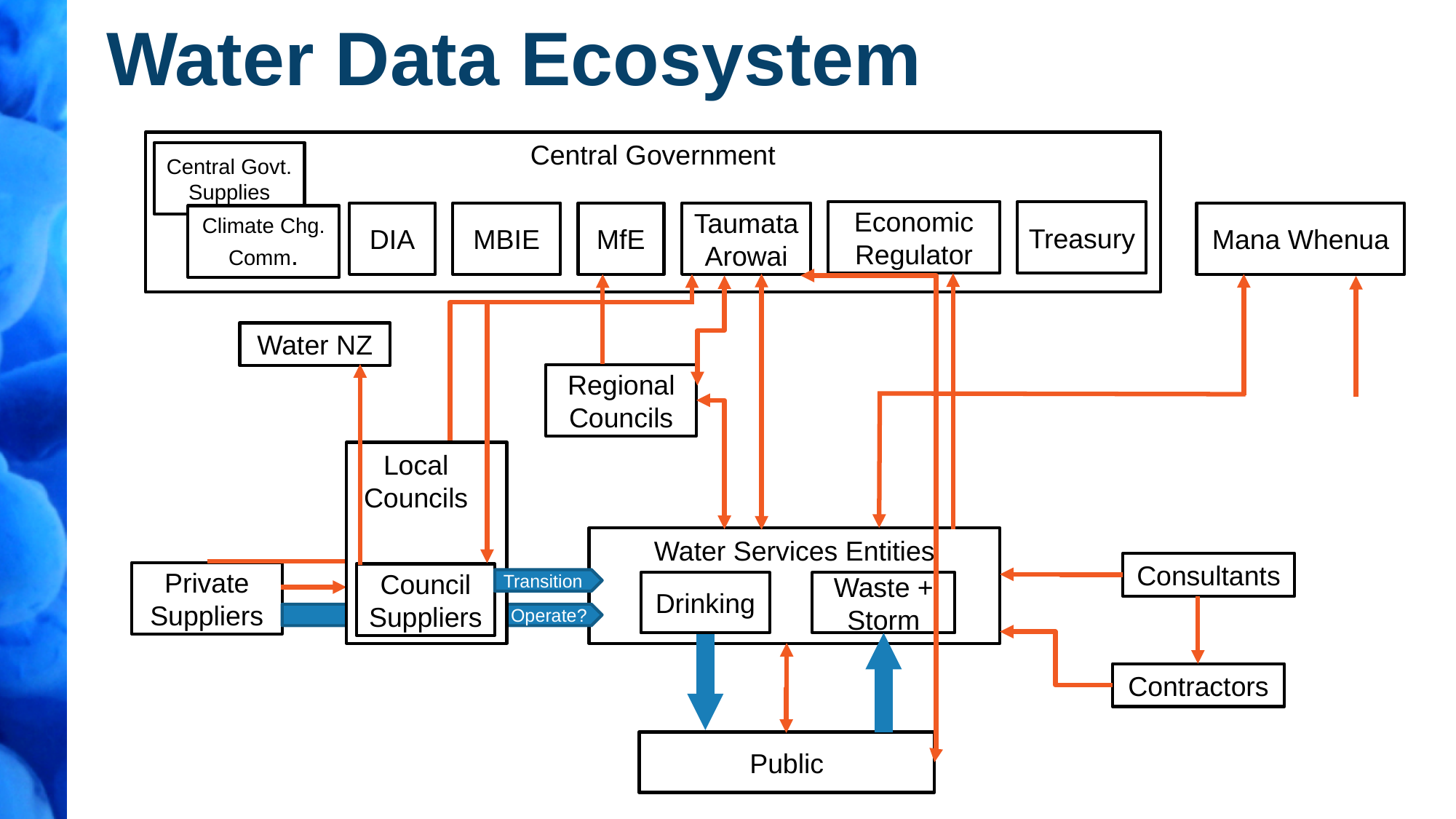

Water Data Ecosystem
Central Government
Central Govt. Supplies
Economic Regulator
Treasury
MBIE
Mana Whenua
DIA
MfE
Taumata Arowai
Climate Chg. Comm.
Water NZ
Regional Councils
Local Councils
Water Services Entities
Consultants
Private Suppliers
Council Suppliers
Transition
Drinking
Waste + Storm
Operate?

Contractors
Public
|  | Who | What | Legislation | When |
| --- | --- | --- | --- | --- |
| Provides Data To | Public | Public register of drinking water supplies | WSA s55(4) | April 2022 |
|  | Public | Public register of wastewater networks | WSA s144(4) | Future |
|  | Public | Public register of stormwater networks | WSA s144(4) | Future |
|  | Public | Annual drinking water regulation report | WSA s137 | 1 July 2022 |
|  | Public | Annual reporting on DW networks’ env. performance | WSA s147 | 31 Dec 2023 |
|  | Public | Annual reporting on WW/SW networks’ env. performance | WSA s147 | Future |
|  | Regional Councils + Territorial Authorities | Drinking Water Abstraction Points | WSA s45(1) | Future |
|  | Regional Councils | Source Water Quality | WSA s44(3) | Future |
|  | Drinking Water Suppliers | Risks & Hazards | WSA s45(4) | Future |